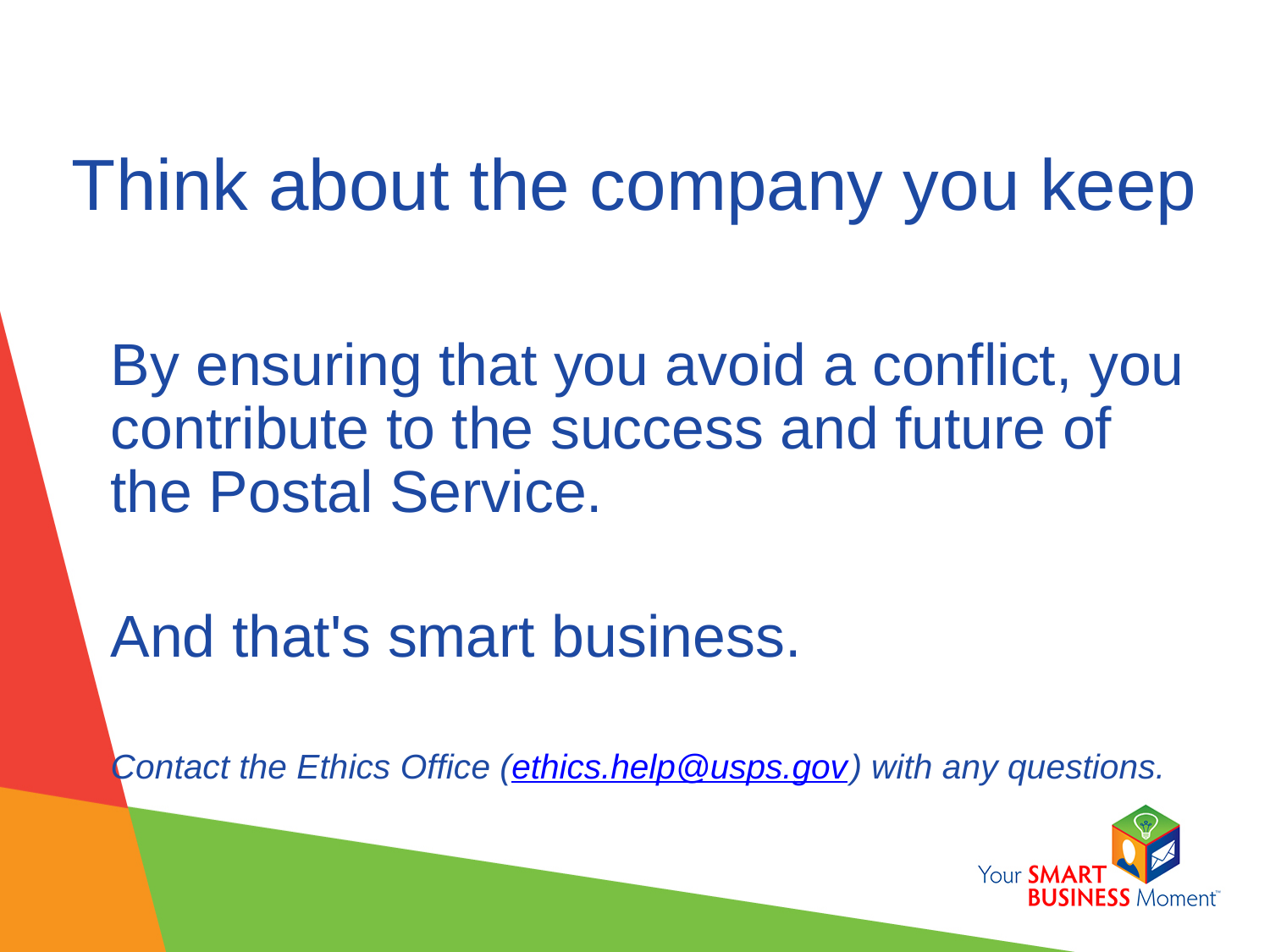

Think about the company you keep

By ensuring that you avoid a conflict, you contribute to the success and future of the Postal Service.

And that's smart business.

Contact the Ethics Office (ethics.help@usps.gov) with any questions.